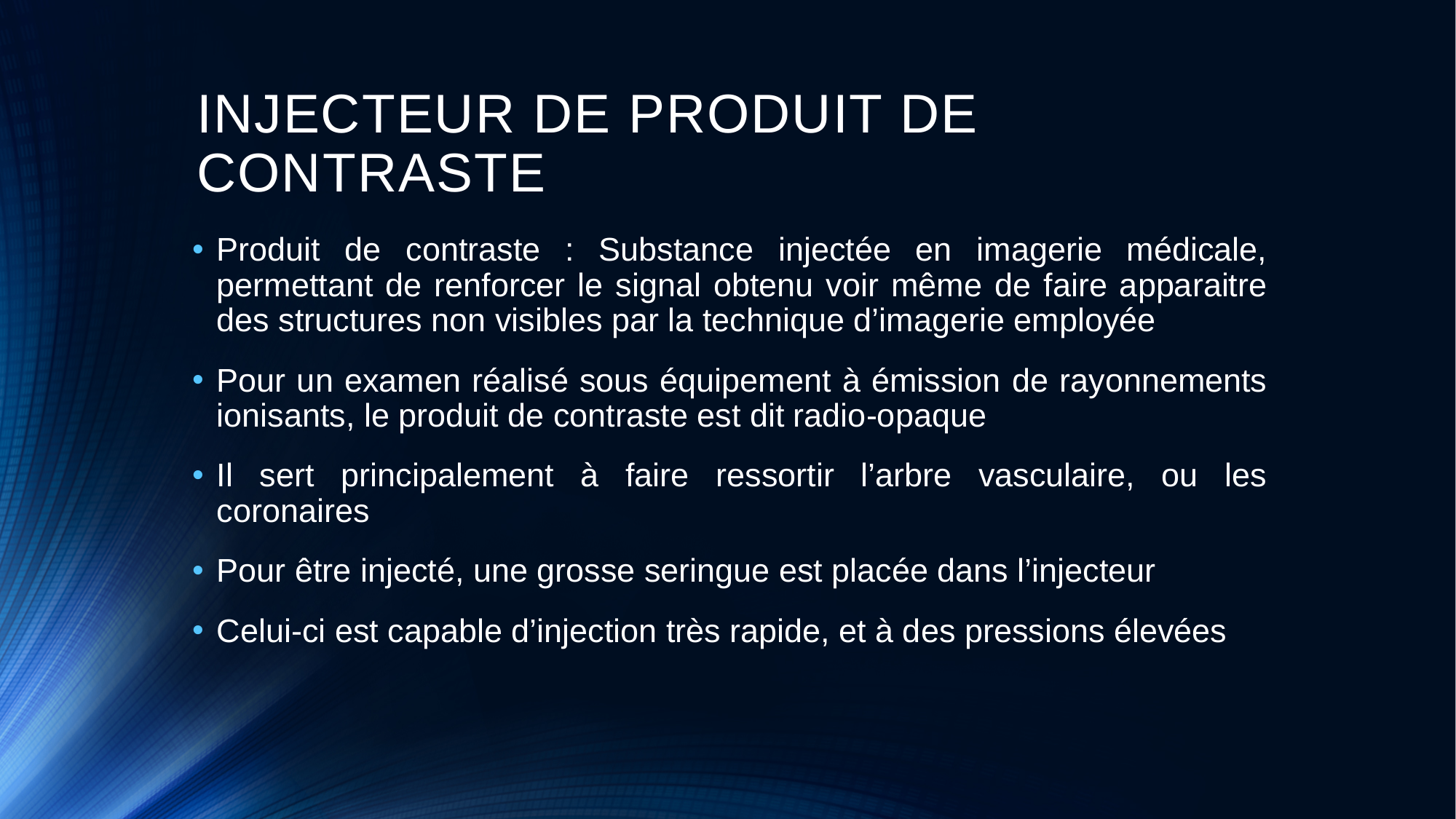

# INJECTEUR DE PRODUIT DE CONTRASTE
Produit de contraste : Substance injectée en imagerie médicale, permettant de renforcer le signal obtenu voir même de faire apparaitre des structures non visibles par la technique d’imagerie employée
Pour un examen réalisé sous équipement à émission de rayonnements ionisants, le produit de contraste est dit radio-opaque
Il sert principalement à faire ressortir l’arbre vasculaire, ou les coronaires
Pour être injecté, une grosse seringue est placée dans l’injecteur
Celui-ci est capable d’injection très rapide, et à des pressions élevées